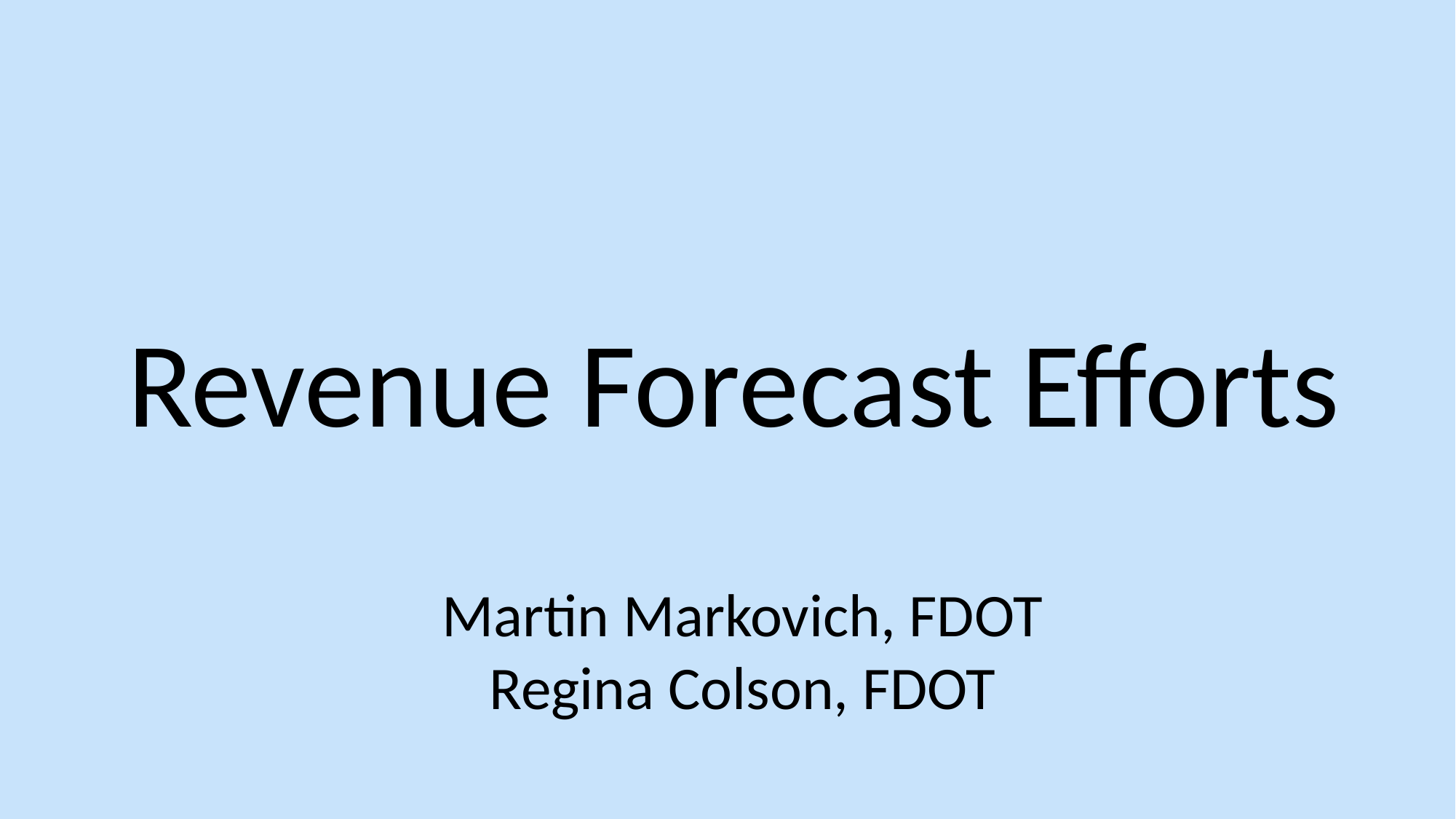

# Revenue Forecast Efforts
Martin Markovich, FDOT
Regina Colson, FDOT